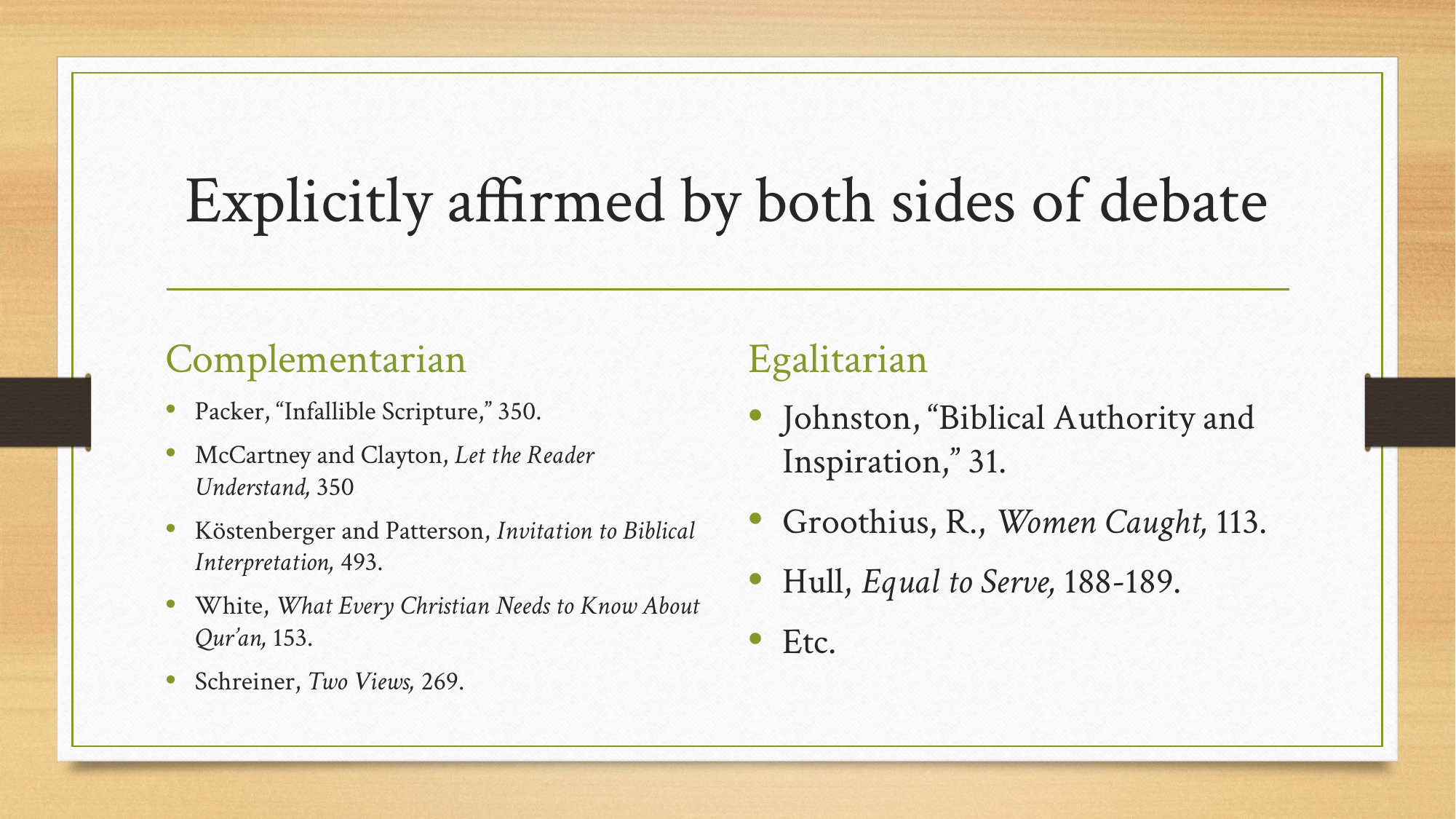

# Explicitly affirmed by both sides of debate
Complementarian
Egalitarian
Packer, “Infallible Scripture,” 350.
McCartney and Clayton, Let the Reader Understand, 350
Köstenberger and Patterson, Invitation to Biblical Interpretation, 493.
White, What Every Christian Needs to Know About Qur’an, 153.
Schreiner, Two Views, 269.
Johnston, “Biblical Authority and Inspiration,” 31.
Groothius, R., Women Caught, 113.
Hull, Equal to Serve, 188-189.
Etc.